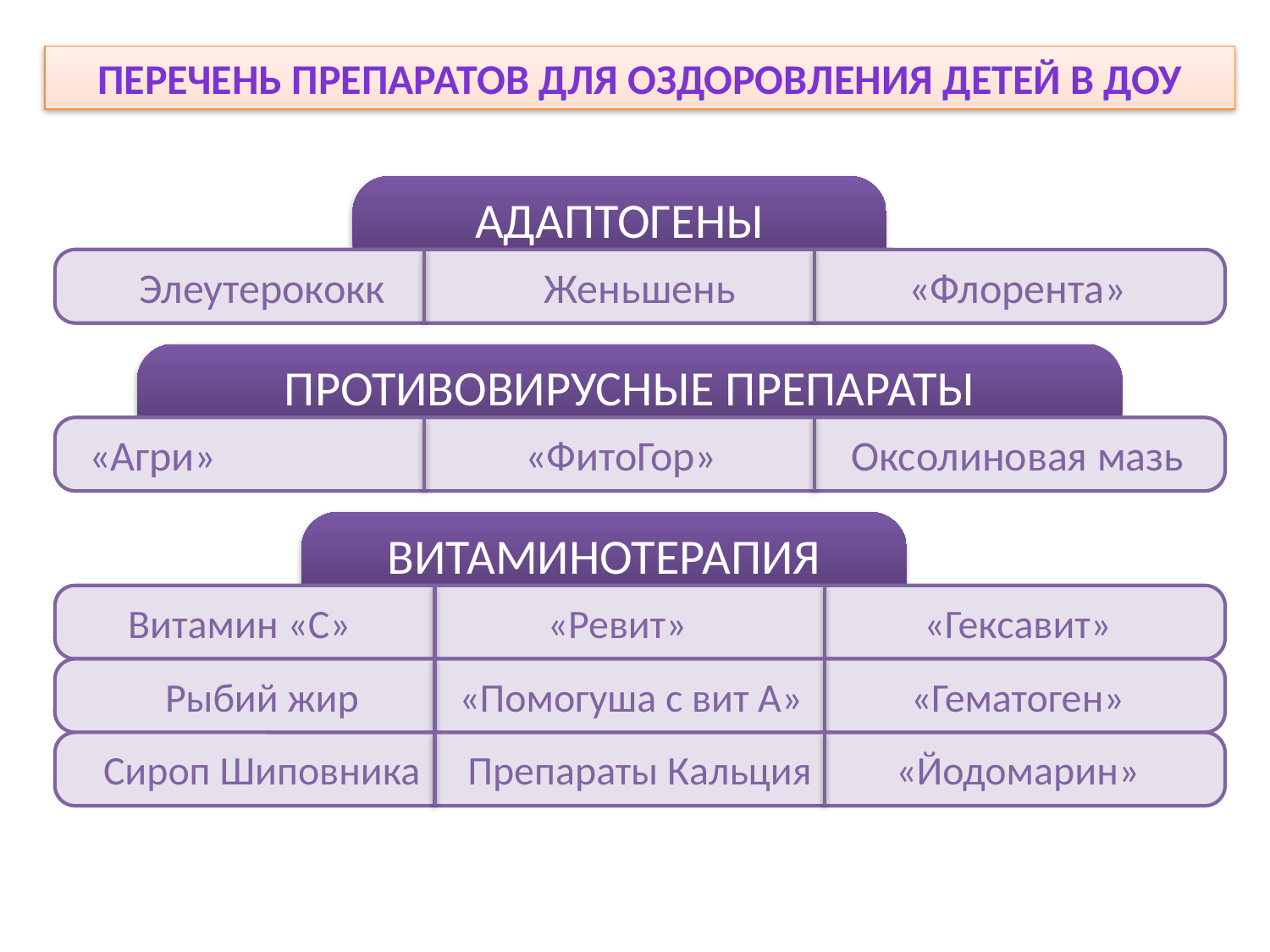

Перечень препаратов для оздоровления детей в доу
АДАПТОГЕНЫ
Элеутерококк Женьшень «Флорента»
ПРОТИВОВИРУСНЫЕ ПРЕПАРАТЫ
«Агри»                        «ФитоГор»     Оксолиновая мазь
ВИТАМИНОТЕРАПИЯ
Витамин «С»      «Ревит»      «Гексавит»
Рыбий жир «Помогуша с вит А»   «Гематоген»
Сироп Шиповника Препараты Кальция «Йодомарин»